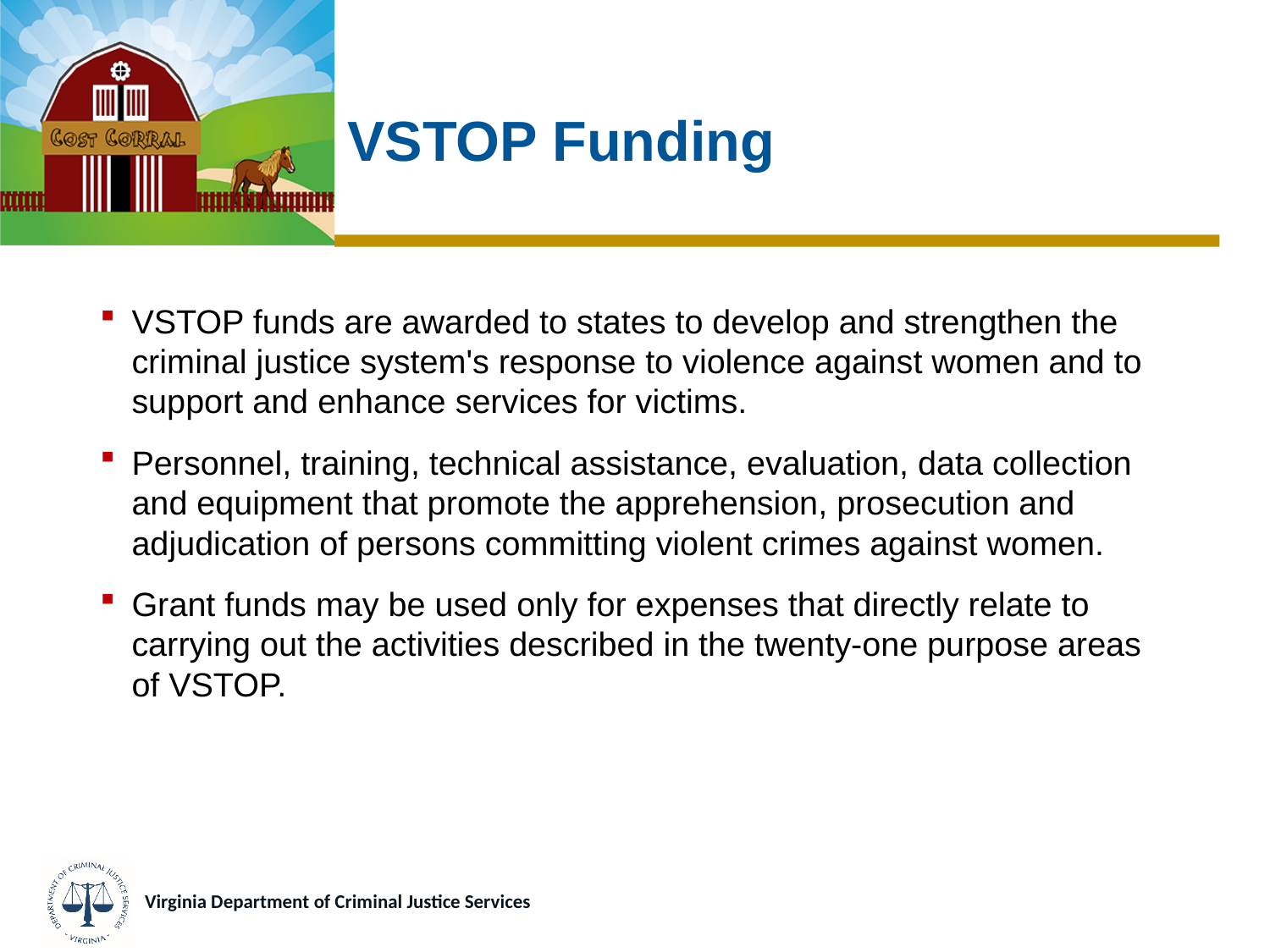

# VSTOP Funding
VSTOP funds are awarded to states to develop and strengthen the criminal justice system's response to violence against women and to support and enhance services for victims.
Personnel, training, technical assistance, evaluation, data collection and equipment that promote the apprehension, prosecution and adjudication of persons committing violent crimes against women.
Grant funds may be used only for expenses that directly relate to carrying out the activities described in the twenty-one purpose areas of VSTOP.
Virginia Department of Criminal Justice Services